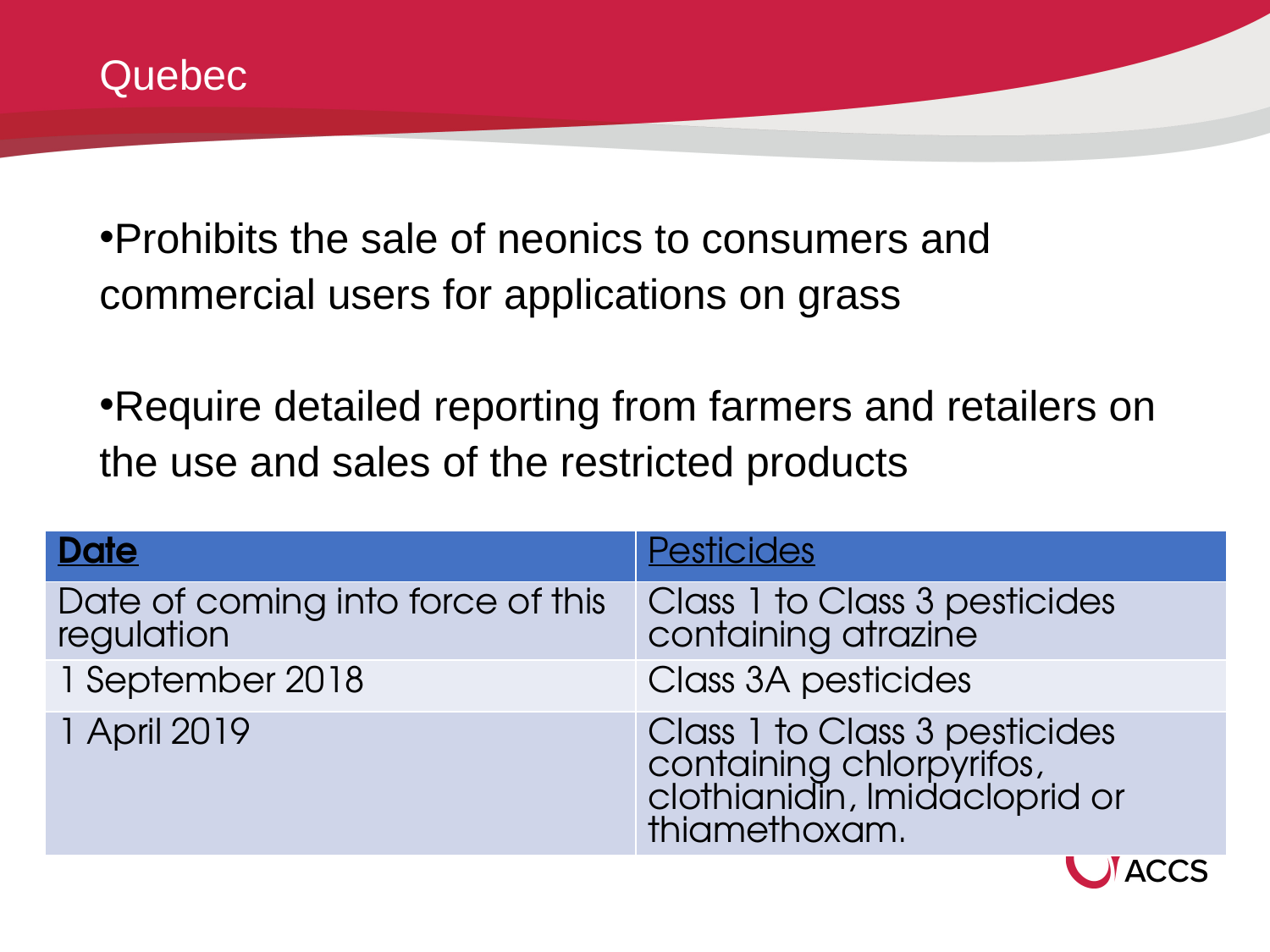

# Quebec
Prohibits the sale of neonics to consumers and commercial users for applications on grass

Require detailed reporting from farmers and retailers on the use and sales of the restricted products

| Date | Pesticides |
| --- | --- |
| Date of coming into force of this regulation | Class 1 to Class 3 pesticides containing atrazine |
| 1 September 2018 | Class 3A pesticides |
| 1 April 2019 | Class 1 to Class 3 pesticides containing chlorpyrifos, clothianidin, Imidacloprid or thiamethoxam. |